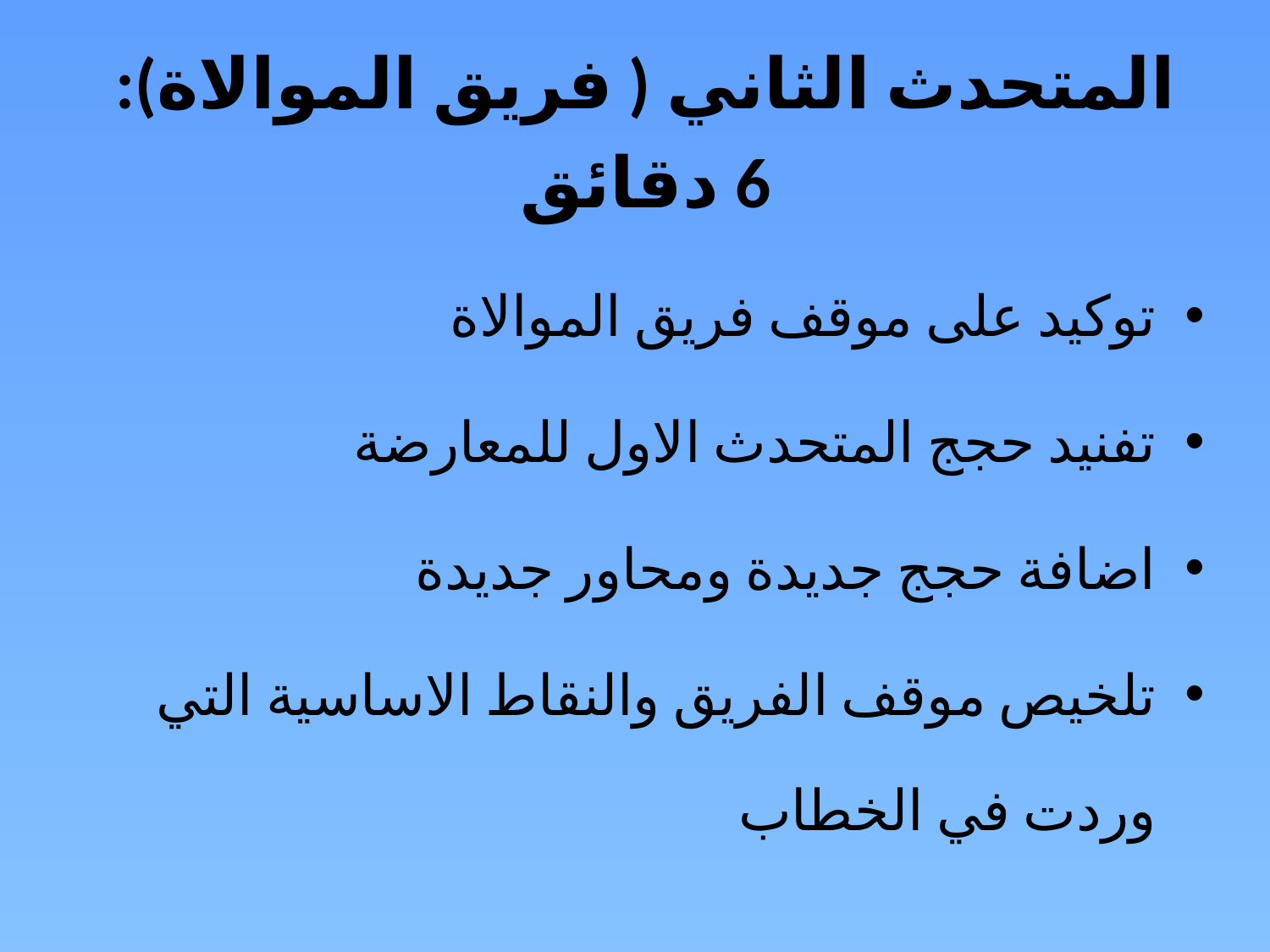

المتحدث الثاني ( فريق الموالاة):
6 دقائق
توكيد على موقف فريق الموالاة
تفنيد حجج المتحدث الاول للمعارضة
اضافة حجج جديدة ومحاور جديدة
تلخيص موقف الفريق والنقاط الاساسية التي وردت في الخطاب